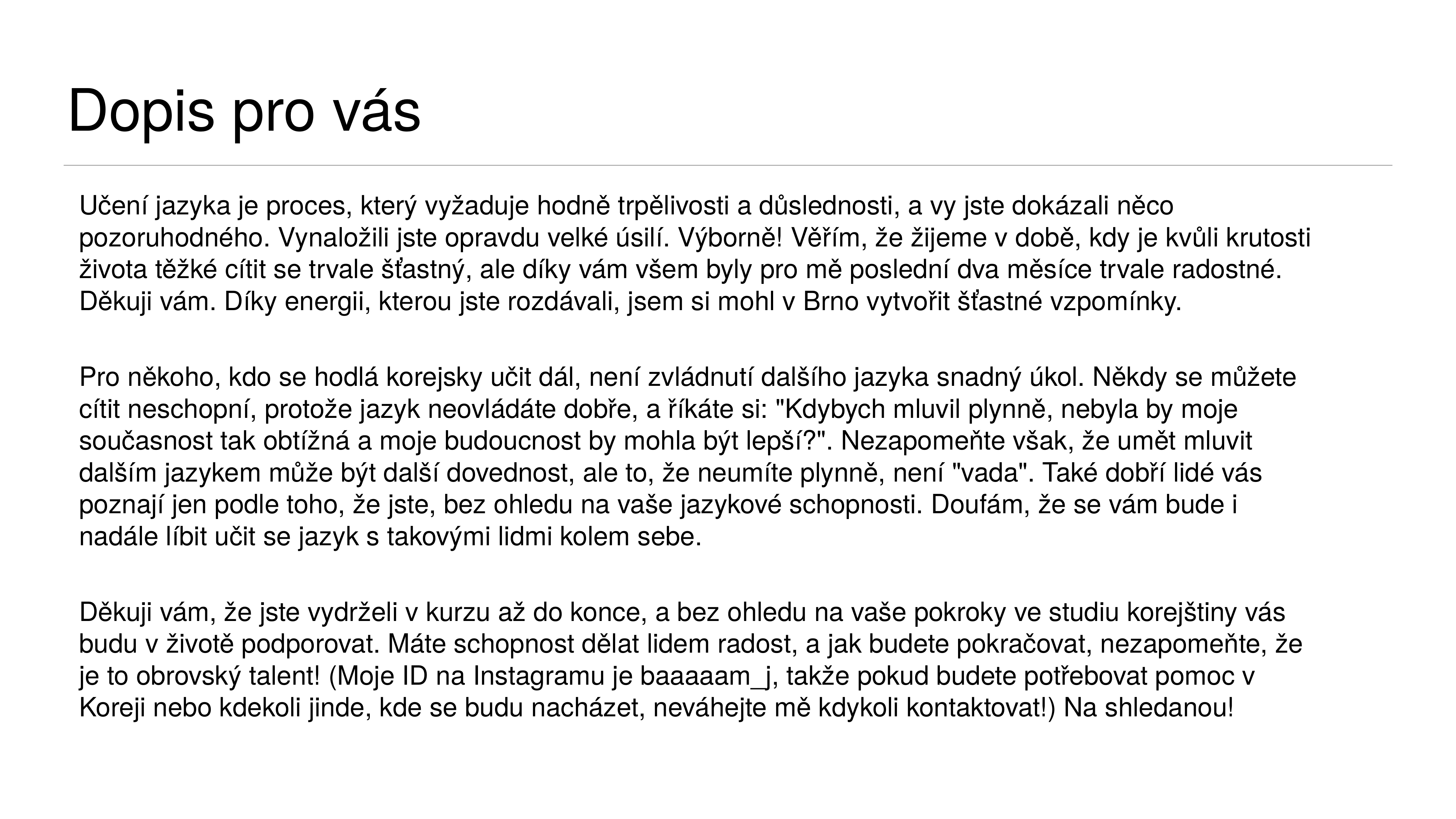

# Dopis pro vás
Učení jazyka je proces, který vyžaduje hodně trpělivosti a důslednosti, a vy jste dokázali něco pozoruhodného. Vynaložili jste opravdu velké úsilí. Výborně! Věřím, že žijeme v době, kdy je kvůli krutosti života těžké cítit se trvale šťastný, ale díky vám všem byly pro mě poslední dva měsíce trvale radostné. Děkuji vám. Díky energii, kterou jste rozdávali, jsem si mohl v Brno vytvořit šťastné vzpomínky.

Pro někoho, kdo se hodlá korejsky učit dál, není zvládnutí dalšího jazyka snadný úkol. Někdy se můžete cítit neschopní, protože jazyk neovládáte dobře, a říkáte si: "Kdybych mluvil plynně, nebyla by moje současnost tak obtížná a moje budoucnost by mohla být lepší?". Nezapomeňte však, že umět mluvit dalším jazykem může být další dovednost, ale to, že neumíte plynně, není "vada". Také dobří lidé vás poznají jen podle toho, že jste, bez ohledu na vaše jazykové schopnosti. Doufám, že se vám bude i nadále líbit učit se jazyk s takovými lidmi kolem sebe.

Děkuji vám, že jste vydrželi v kurzu až do konce, a bez ohledu na vaše pokroky ve studiu korejštiny vás budu v životě podporovat. Máte schopnost dělat lidem radost, a jak budete pokračovat, nezapomeňte, že je to obrovský talent! (Moje ID na Instagramu je baaaaam_j, takže pokud budete potřebovat pomoc v Koreji nebo kdekoli jinde, kde se budu nacházet, neváhejte mě kdykoli kontaktovat!) Na shledanou!